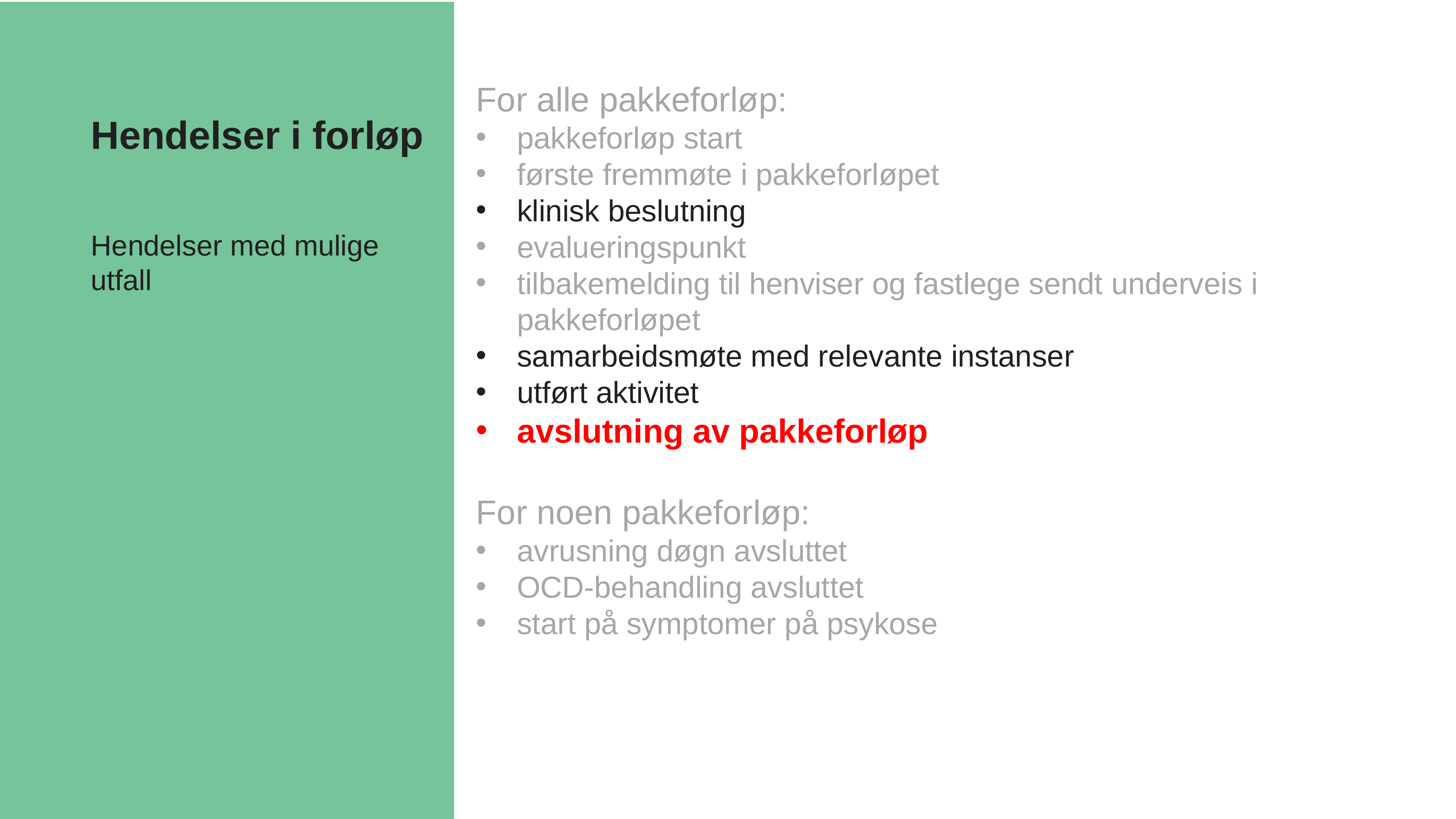

For alle pakkeforløp:
pakkeforløp start
første fremmøte i pakkeforløpet
klinisk beslutning
evalueringspunkt
tilbakemelding til henviser og fastlege sendt underveis i pakkeforløpet
samarbeidsmøte med relevante instanser
utført aktivitet
avslutning av pakkeforløp

For noen pakkeforløp:
avrusning døgn avsluttet
OCD-behandling avsluttet
start på symptomer på psykose

# Hendelser i forløp
Hendelser med mulige utfall